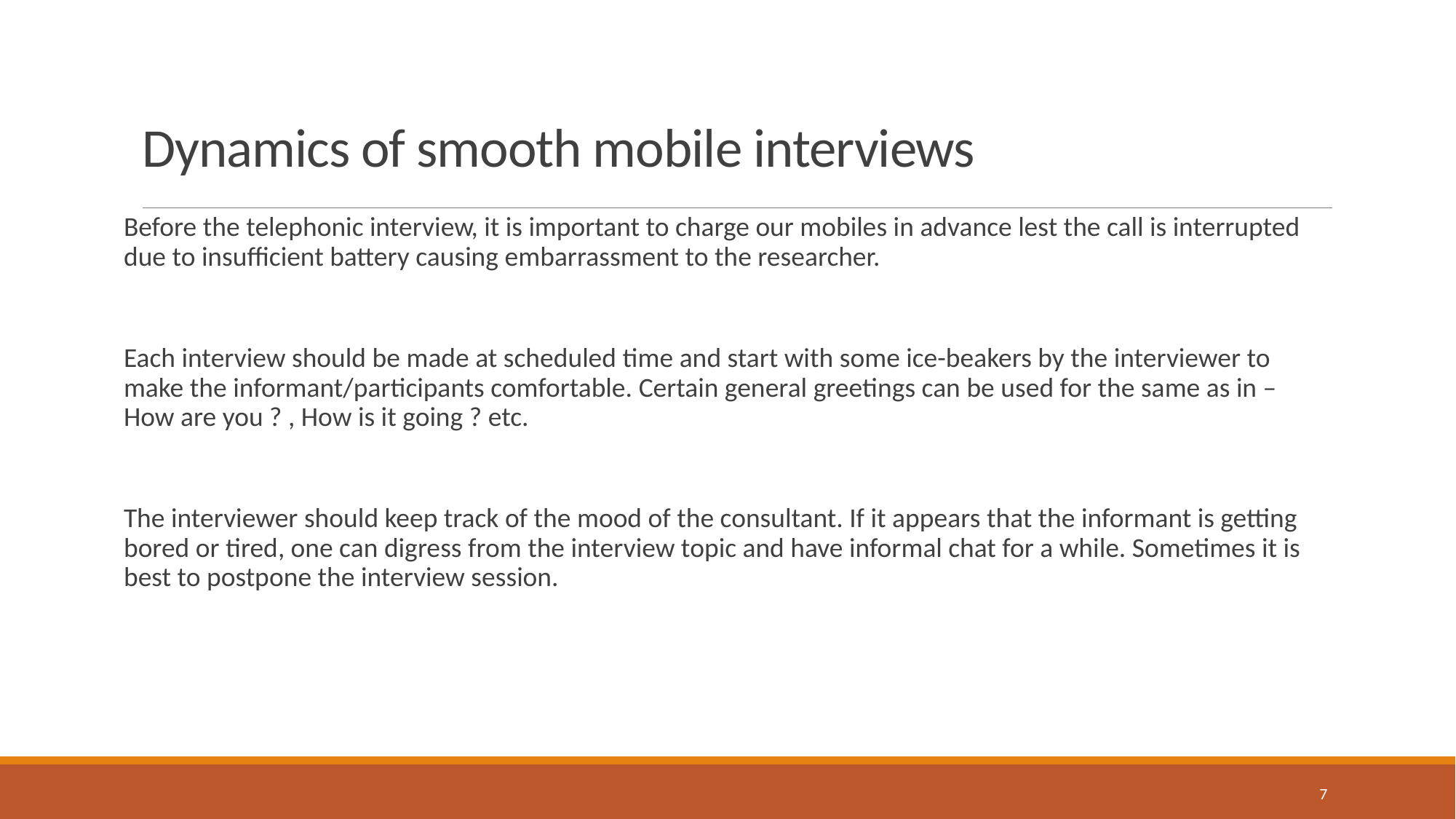

# Dynamics of smooth mobile interviews

Before the telephonic interview, it is important to charge our mobiles in advance lest the call is interrupted due to insufficient battery causing embarrassment to the researcher.

Each interview should be made at scheduled time and start with some ice-beakers by the interviewer to make the informant/participants comfortable. Certain general greetings can be used for the same as in – How are you ? , How is it going ? etc.

The interviewer should keep track of the mood of the consultant. If it appears that the informant is getting bored or tired, one can digress from the interview topic and have informal chat for a while. Sometimes it is best to postpone the interview session.

7